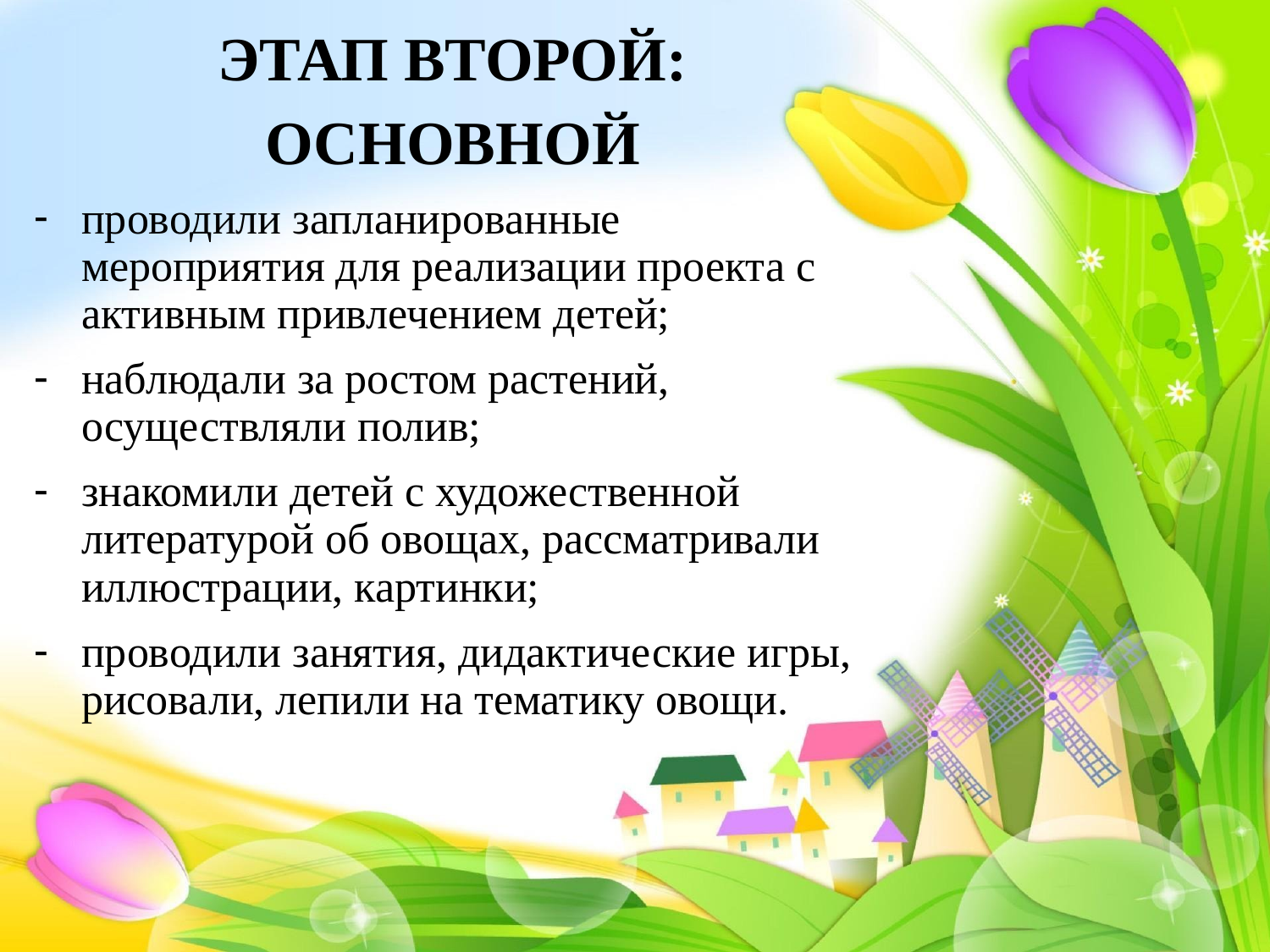

ЭТАП ВТОРОЙ:
ОСНОВНОЙ
проводили запланированные мероприятия для реализации проекта с активным привлечением детей;
наблюдали за ростом растений, осуществляли полив;
знакомили детей с художественной литературой об овощах, рассматривали иллюстрации, картинки;
проводили занятия, дидактические игры, рисовали, лепили на тематику овощи.